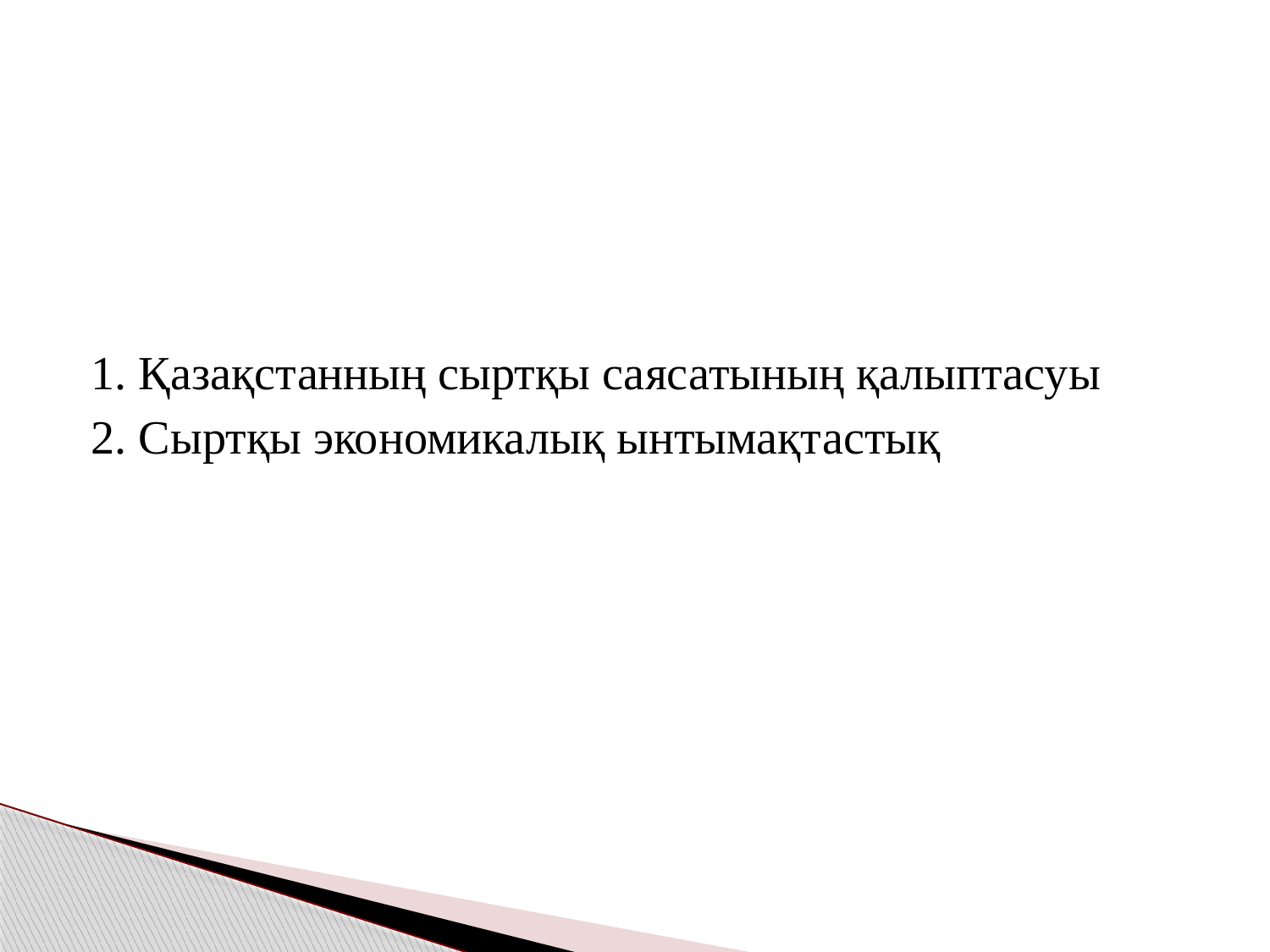

1. Қазақстанның сыртқы саясатының қалыптасуы
2. Сыртқы экономикалық ынтымақтастық